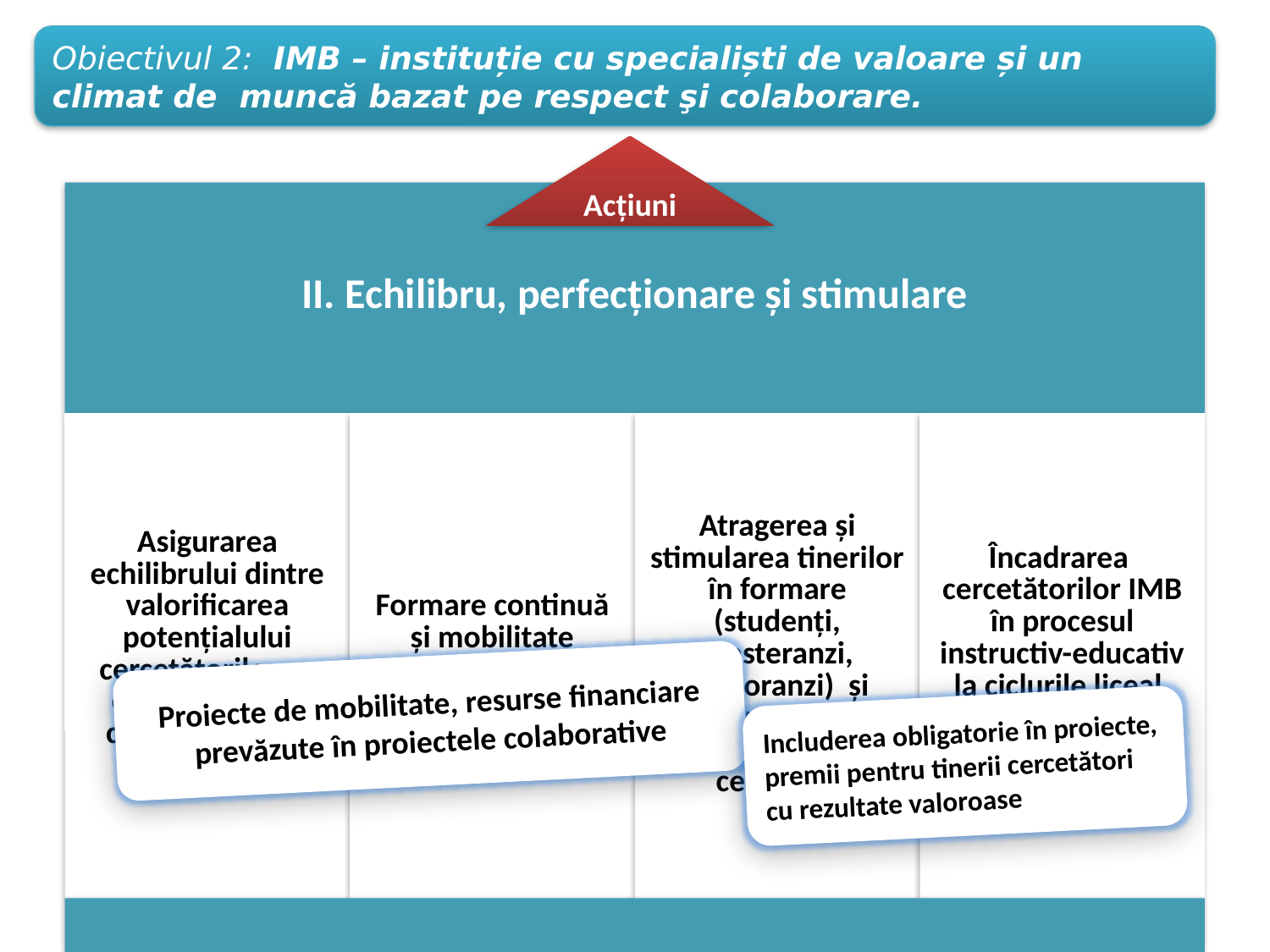

Obiectivul 2:  IMB – instituție cu specialiști de valoare și un climat de  muncă bazat pe respect şi colaborare.
Acțiuni
II. Echilibru, perfecționare și stimulare
Proiecte de mobilitate, resurse financiare prevăzute în proiectele colaborative
Includerea obligatorie în proiecte, premii pentru tinerii cercetători cu rezultate valoroase